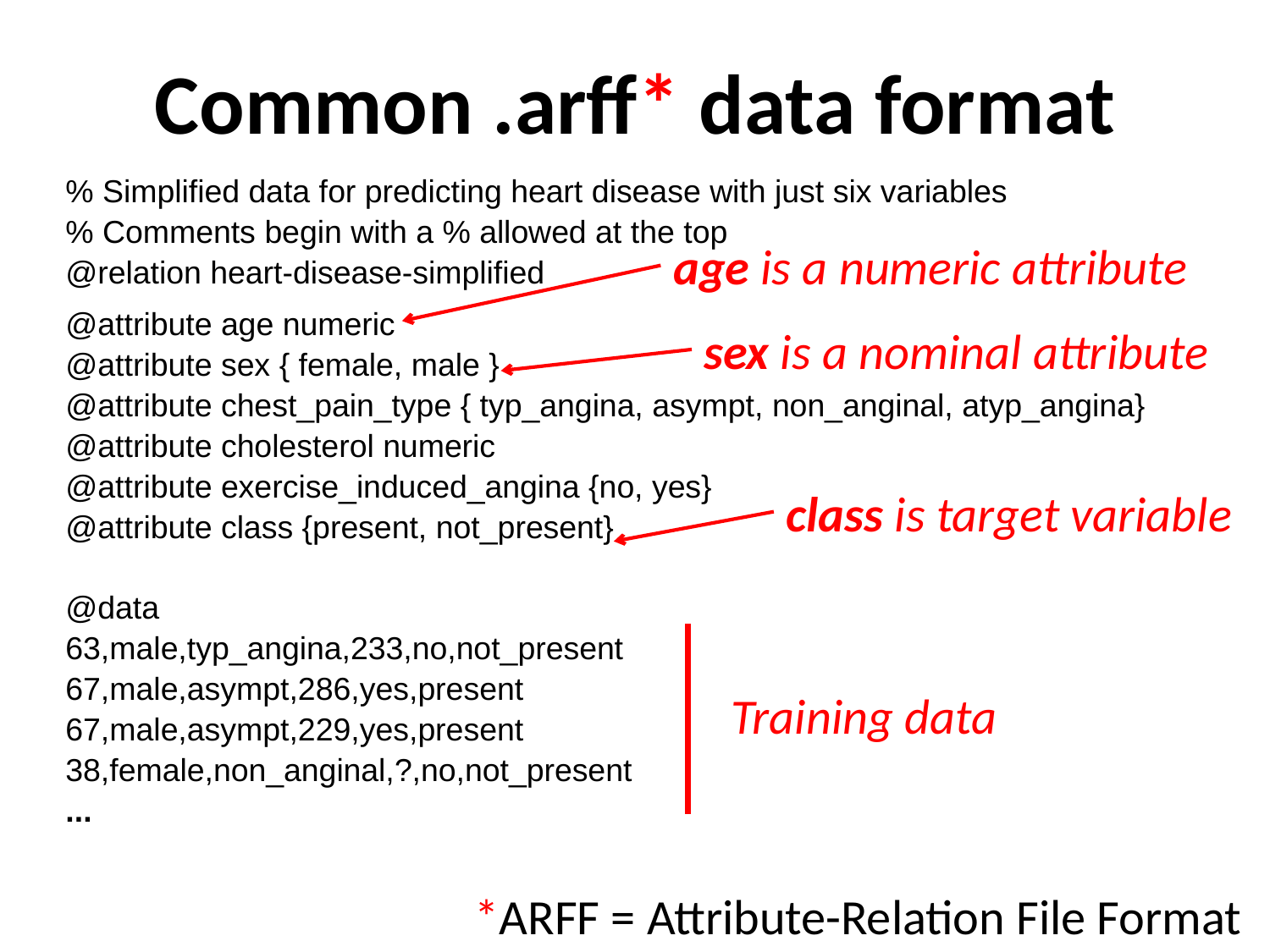

# Common .arff* data format
% Simplified data for predicting heart disease with just six variables
% Comments begin with a % allowed at the top
@relation heart-disease-simplified
@attribute age numeric
@attribute sex { female, male }
@attribute chest_pain_type { typ_angina, asympt, non_anginal, atyp_angina}
@attribute cholesterol numeric
@attribute exercise_induced_angina {no, yes}
@attribute class {present, not_present}

@data
63,male,typ_angina,233,no,not_present
67,male,asympt,286,yes,present
67,male,asympt,229,yes,present
38,female,non_anginal,?,no,not_present
...
age is a numeric attribute
sex is a nominal attribute
class is target variable
Training data
*ARFF = Attribute-Relation File Format